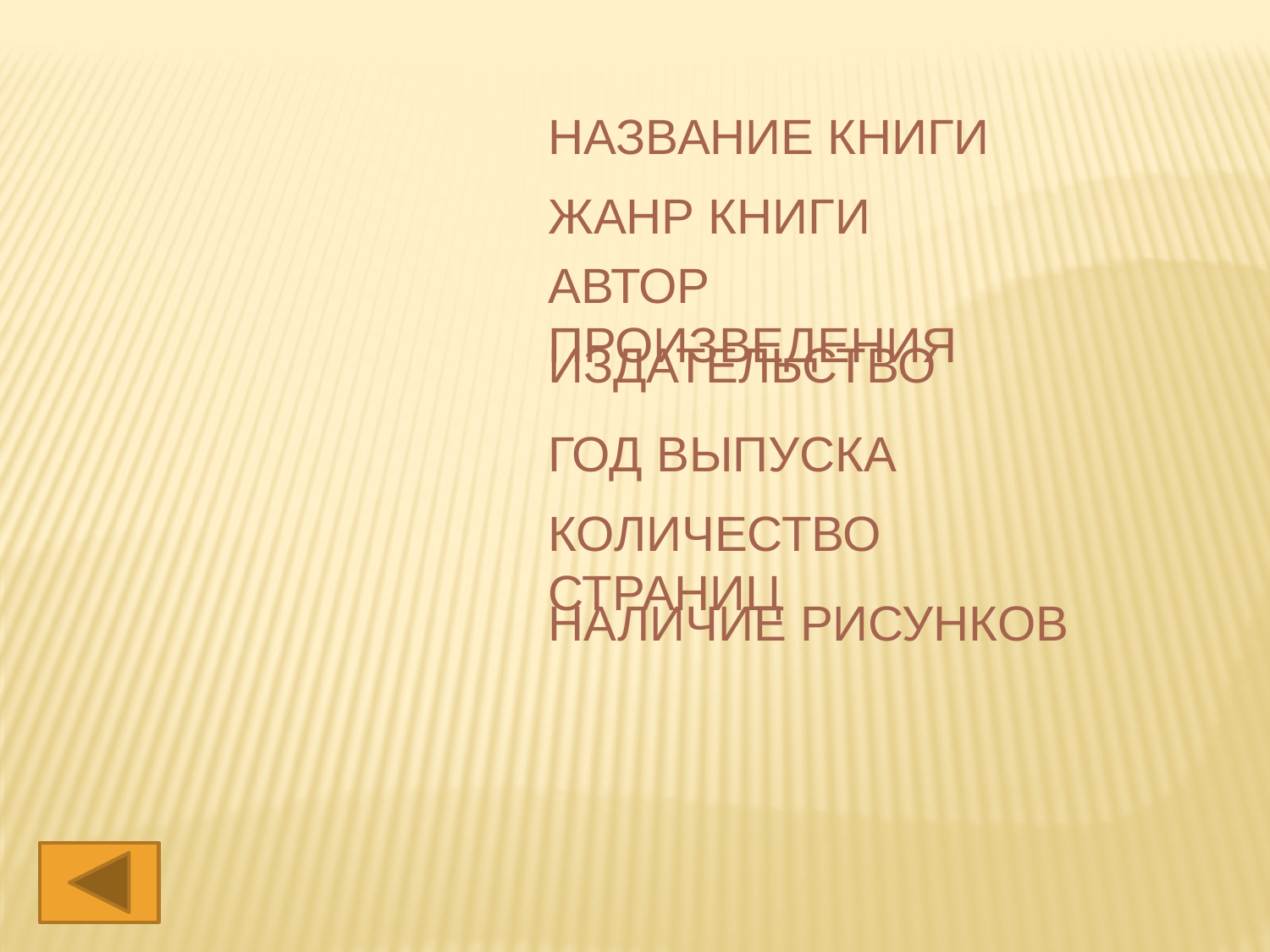

Название книги
Жанр книги
Автор произведения
издательство
Год выпуска
Количество страниц
Наличие рисунков